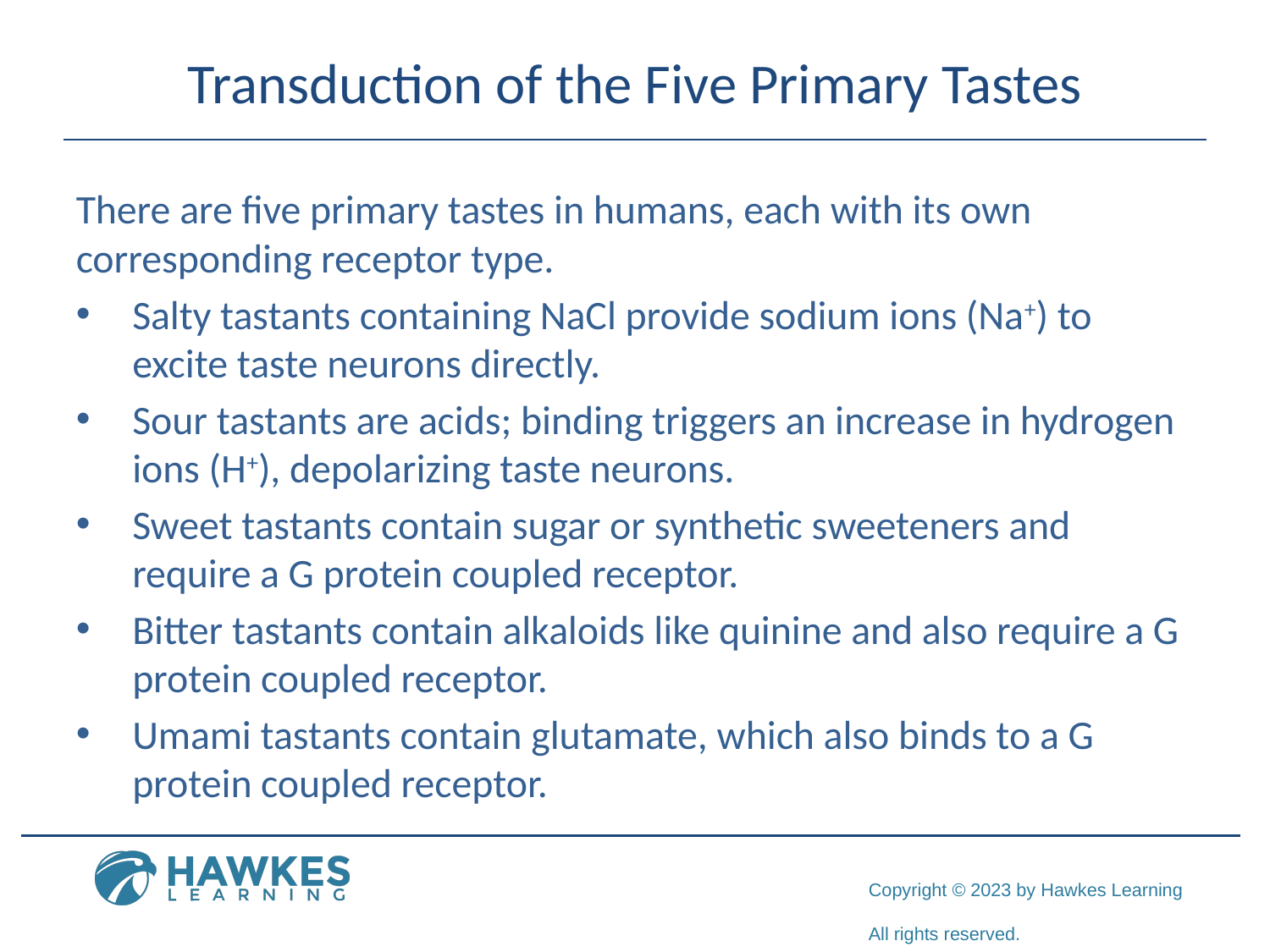

# Transduction of the Five Primary Tastes
There are five primary tastes in humans, each with its own corresponding receptor type.
Salty tastants containing NaCl provide sodium ions (Na+) to excite taste neurons directly.
Sour tastants are acids; binding triggers an increase in hydrogen ions (H+), depolarizing taste neurons.
Sweet tastants contain sugar or synthetic sweeteners and require a G protein coupled receptor.
Bitter tastants contain alkaloids like quinine and also require a G protein coupled receptor.
Umami tastants contain glutamate, which also binds to a G protein coupled receptor.